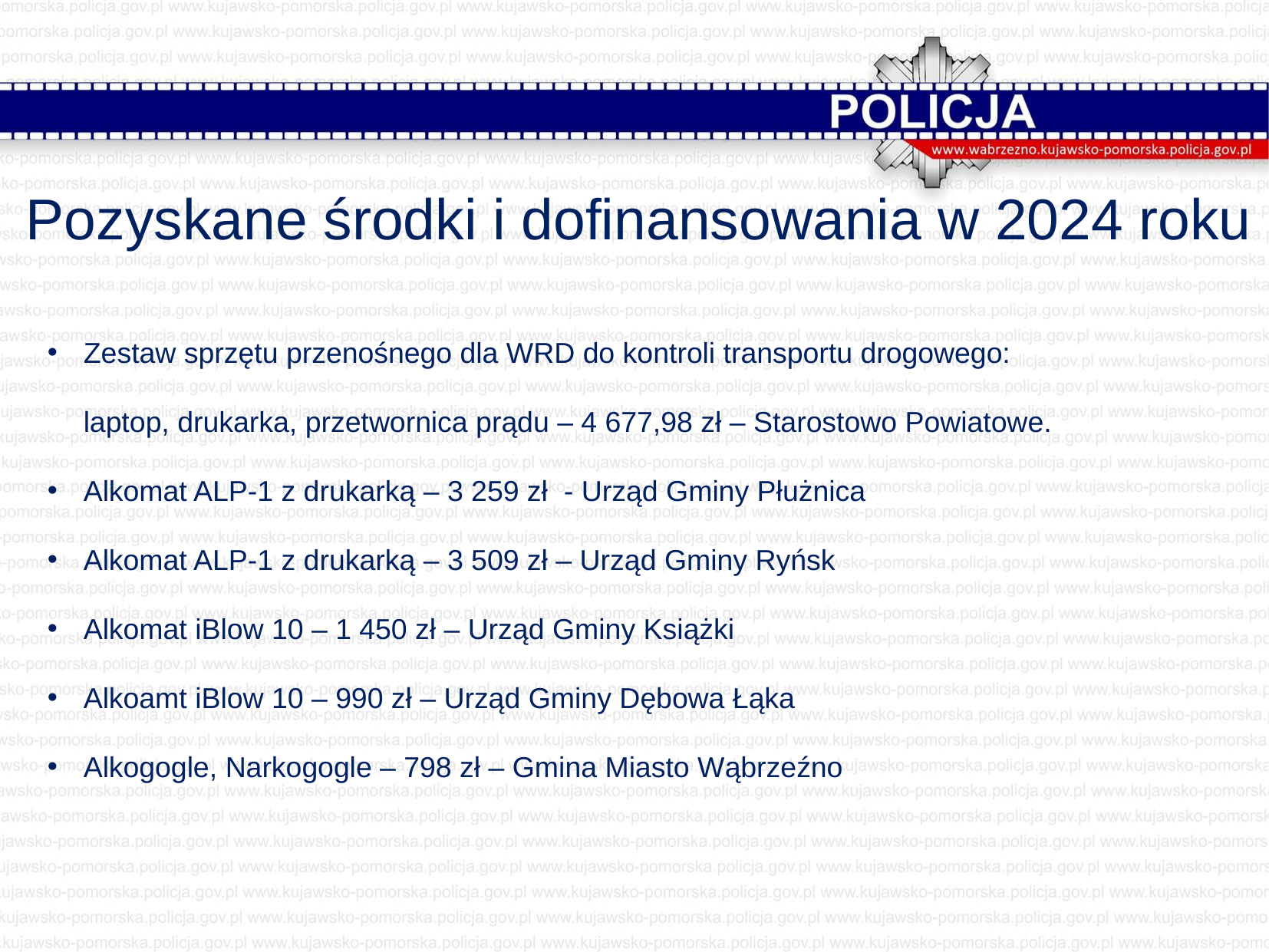

# Pozyskane środki i dofinansowania w 2024 roku
Zestaw sprzętu przenośnego dla WRD do kontroli transportu drogowego:
laptop, drukarka, przetwornica prądu – 4 677,98 zł – Starostowo Powiatowe.
Alkomat ALP-1 z drukarką – 3 259 zł  - Urząd Gminy Płużnica
Alkomat ALP-1 z drukarką – 3 509 zł – Urząd Gminy Ryńsk
Alkomat iBlow 10 – 1 450 zł – Urząd Gminy Książki
Alkoamt iBlow 10 – 990 zł – Urząd Gminy Dębowa Łąka
Alkogogle, Narkogogle – 798 zł – Gmina Miasto Wąbrzeźno